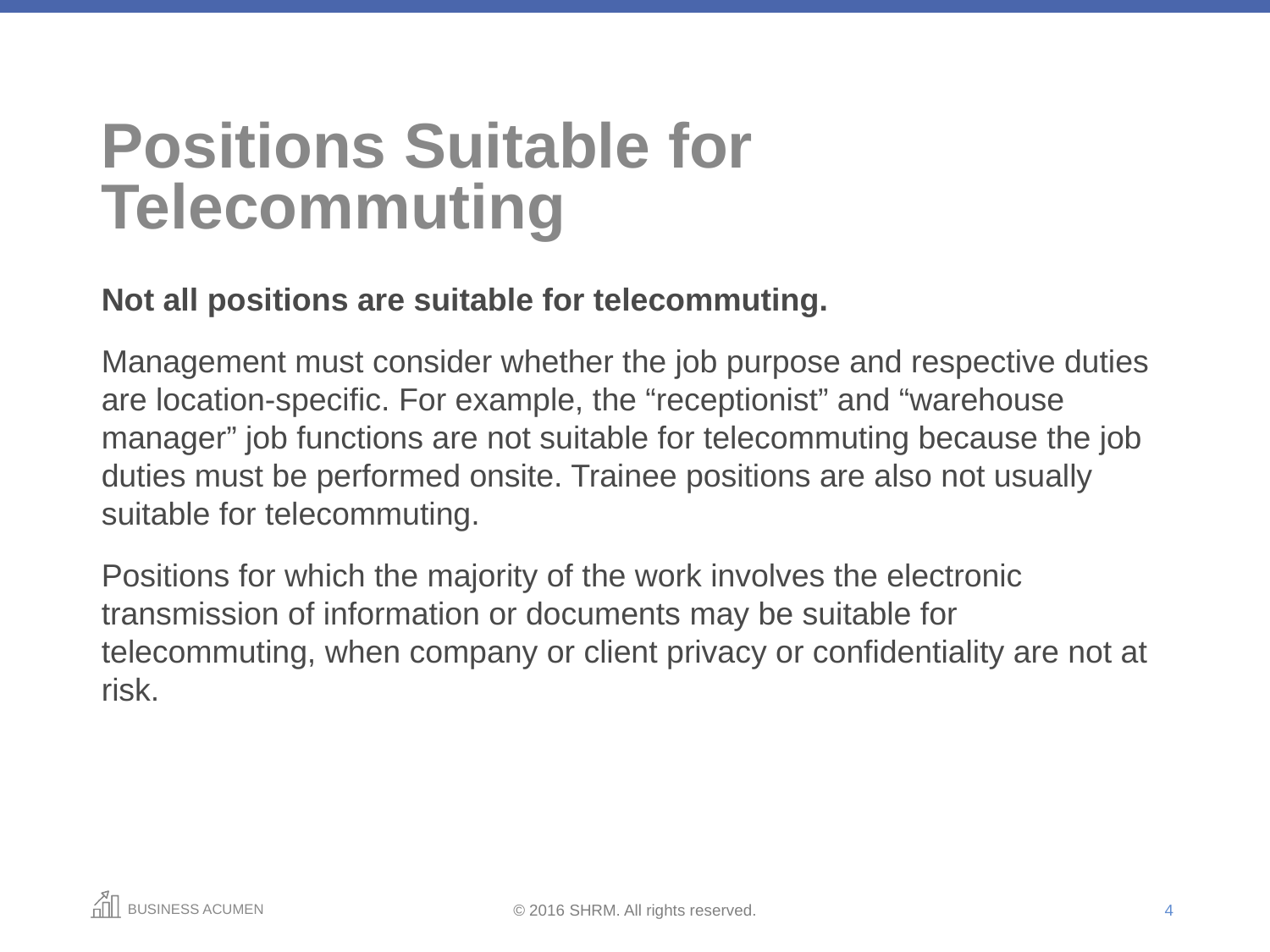

# Positions Suitable for Telecommuting
Not all positions are suitable for telecommuting.
Management must consider whether the job purpose and respective duties are location-specific. For example, the “receptionist” and “warehouse manager” job functions are not suitable for telecommuting because the job duties must be performed onsite. Trainee positions are also not usually suitable for telecommuting.
Positions for which the majority of the work involves the electronic transmission of information or documents may be suitable for telecommuting, when company or client privacy or confidentiality are not at risk.

4